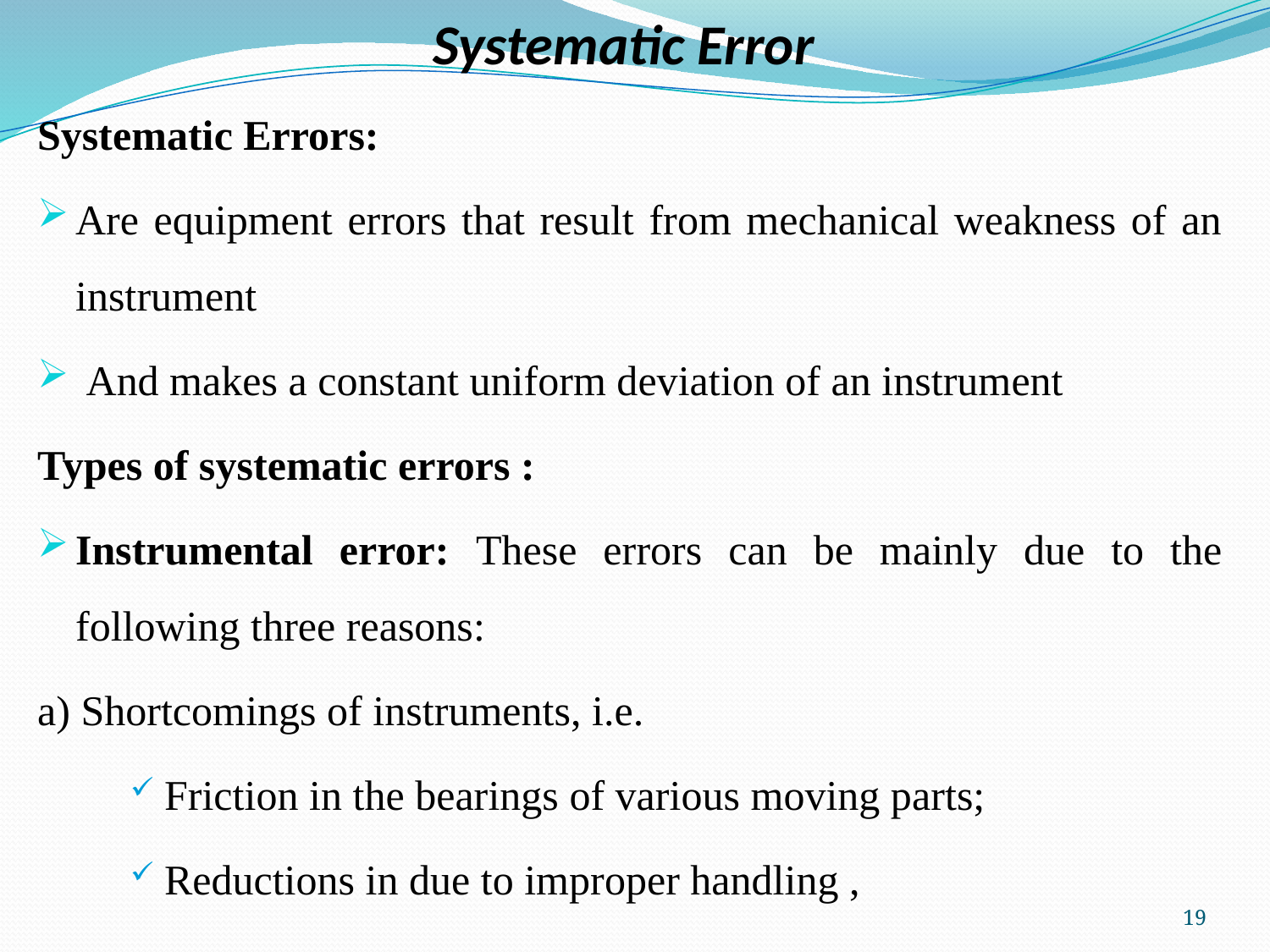

# Systematic Error
Systematic Errors:
Are equipment errors that result from mechanical weakness of an instrument
 And makes a constant uniform deviation of an instrument
Types of systematic errors :
Instrumental error: These errors can be mainly due to the following three reasons:
a) Shortcomings of instruments, i.e.
Friction in the bearings of various moving parts;
Reductions in due to improper handling ,
19